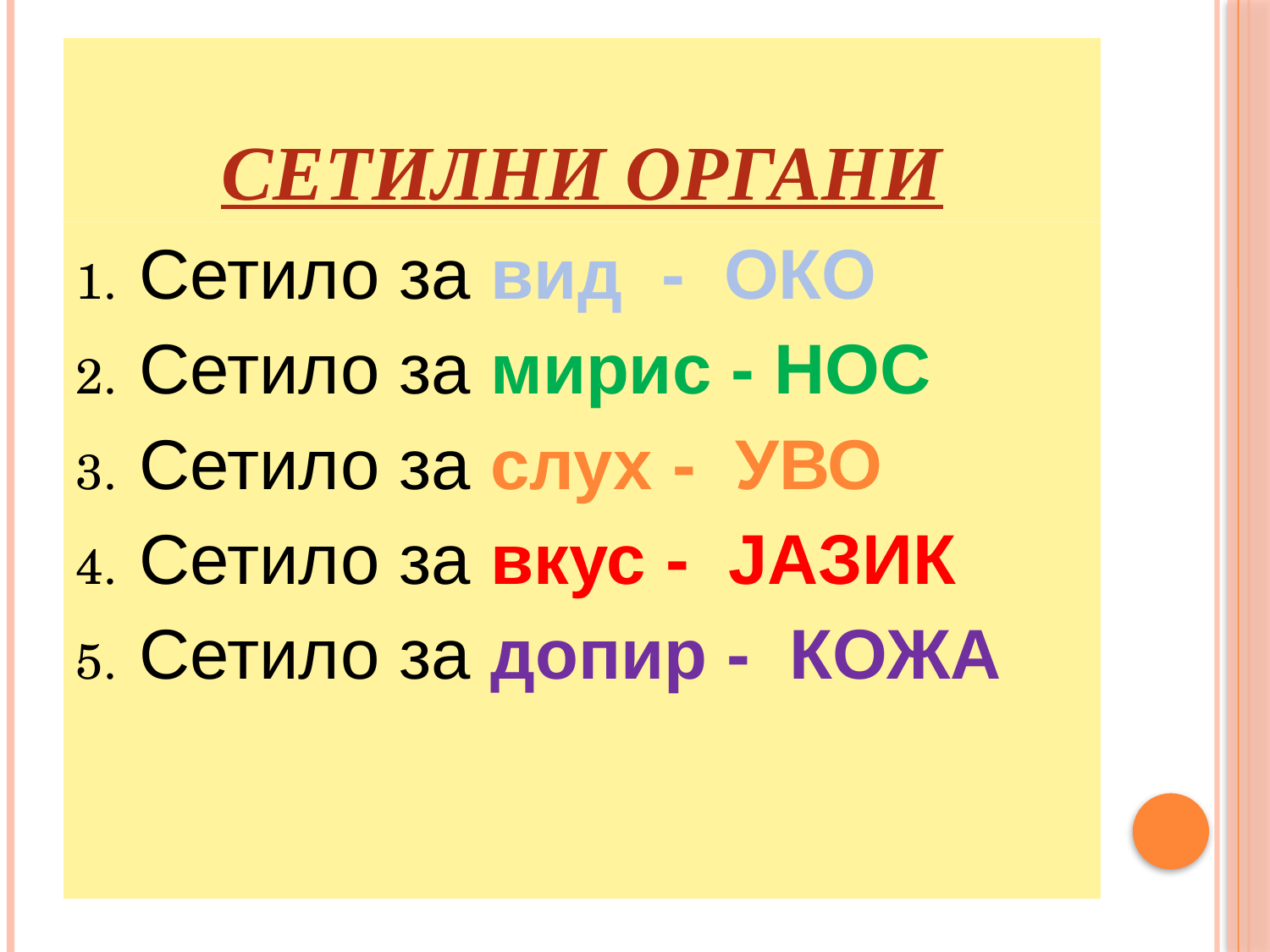

# Сетилни органи
Сетило за вид  -  ОКО
Сетило за мирис - НОС
Сетило за слух -  УВО
Сетило за вкус -  ЈАЗИК
Сетило за допир -  КОЖА